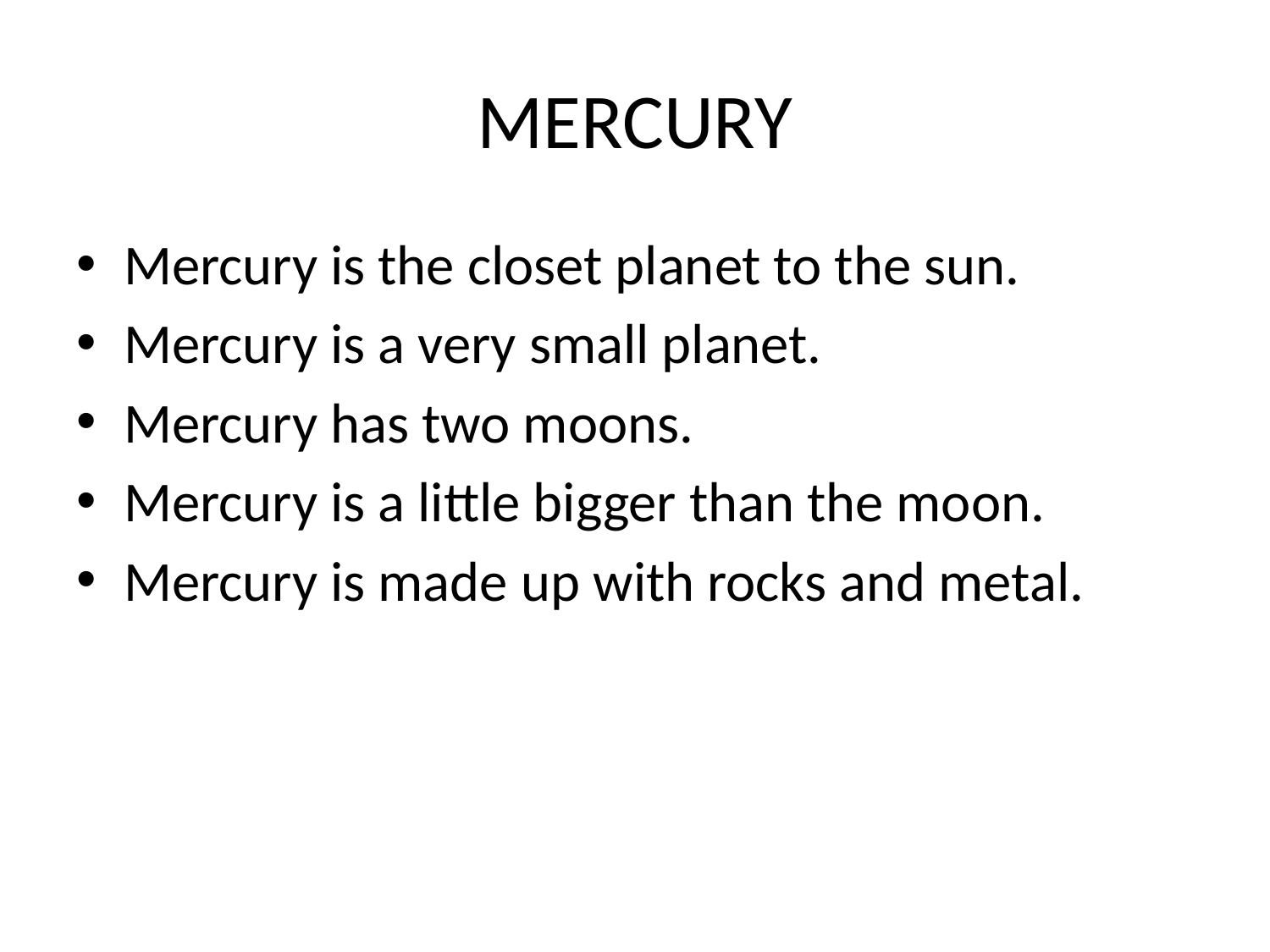

# MERCURY
Mercury is the closet planet to the sun.
Mercury is a very small planet.
Mercury has two moons.
Mercury is a little bigger than the moon.
Mercury is made up with rocks and metal.